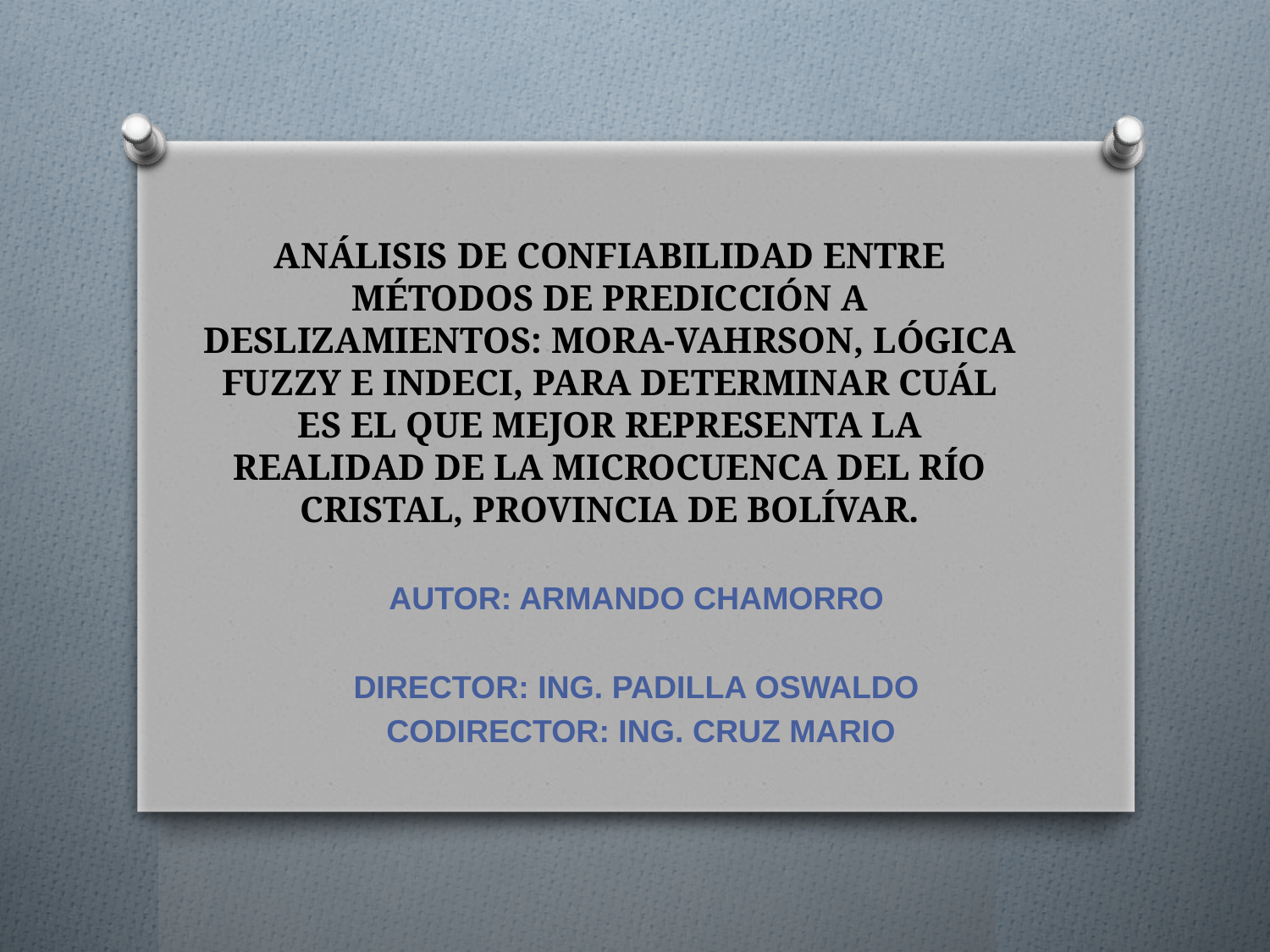

# ANÁLISIS DE CONFIABILIDAD ENTRE MÉTODOS DE PREDICCIÓN A DESLIZAMIENTOS: MORA-VAHRSON, LÓGICA FUZZY E INDECI, PARA DETERMINAR CUÁL ES EL QUE MEJOR REPRESENTA LA REALIDAD DE LA MICROCUENCA DEL RÍO CRISTAL, PROVINCIA DE BOLÍVAR.
AUTOR: ARMANDO CHAMORRO

DIRECTOR: ING. PADILLA OSWALDO
 CODIRECTOR: ING. CRUZ MARIO